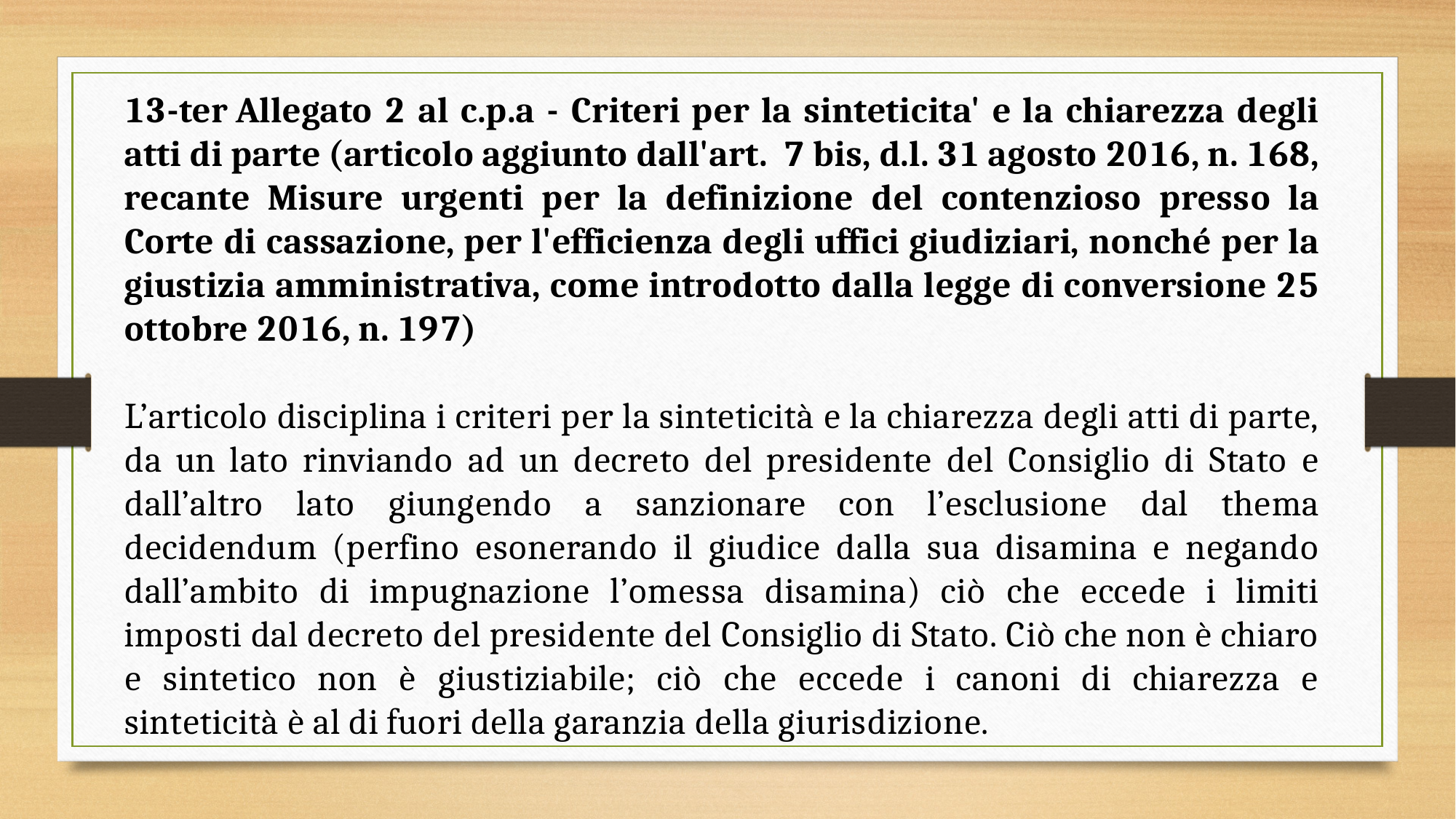

13-ter Allegato 2 al c.p.a - Criteri per la sinteticita' e la chiarezza degli atti di parte (articolo aggiunto dall'art.  7 bis, d.l. 31 agosto 2016, n. 168, recante Misure urgenti per la definizione del contenzioso presso la Corte di cassazione, per l'efficienza degli uffici giudiziari, nonché per la giustizia amministrativa, come introdotto dalla legge di conversione 25 ottobre 2016, n. 197)

L’articolo disciplina i criteri per la sinteticità e la chiarezza degli atti di parte, da un lato rinviando ad un decreto del presidente del Consiglio di Stato e dall’altro lato giungendo a sanzionare con l’esclusione dal thema decidendum (perfino esonerando il giudice dalla sua disamina e negando dall’ambito di impugnazione l’omessa disamina) ciò che eccede i limiti imposti dal decreto del presidente del Consiglio di Stato. Ciò che non è chiaro e sintetico non è giustiziabile; ciò che eccede i canoni di chiarezza e sinteticità è al di fuori della garanzia della giurisdizione.